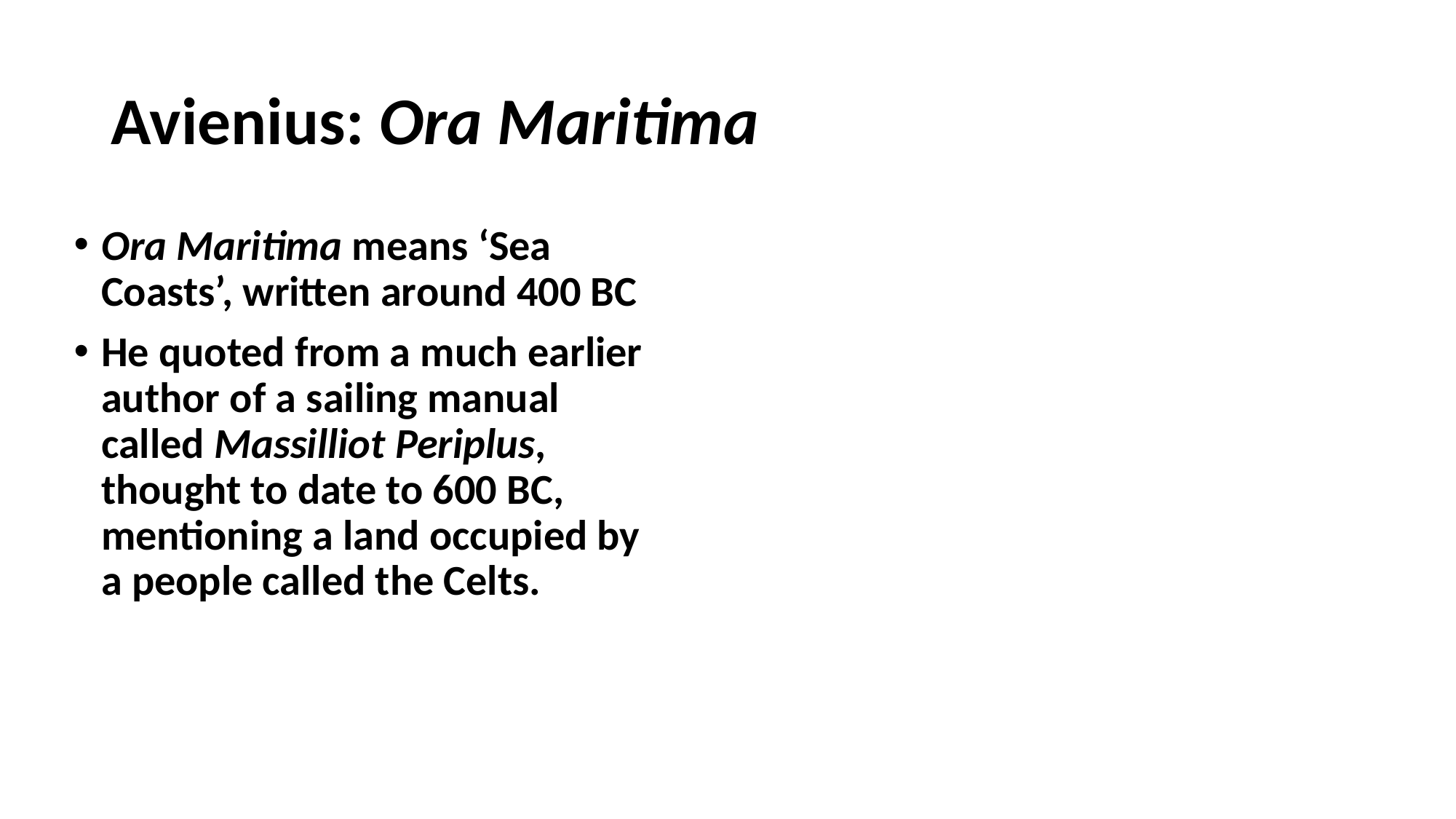

# Avienius: Ora Maritima
Ora Maritima means ‘Sea Coasts’, written around 400 BC
He quoted from a much earlier author of a sailing manual called Massilliot Periplus, thought to date to 600 BC, mentioning a land occupied by a people called the Celts.